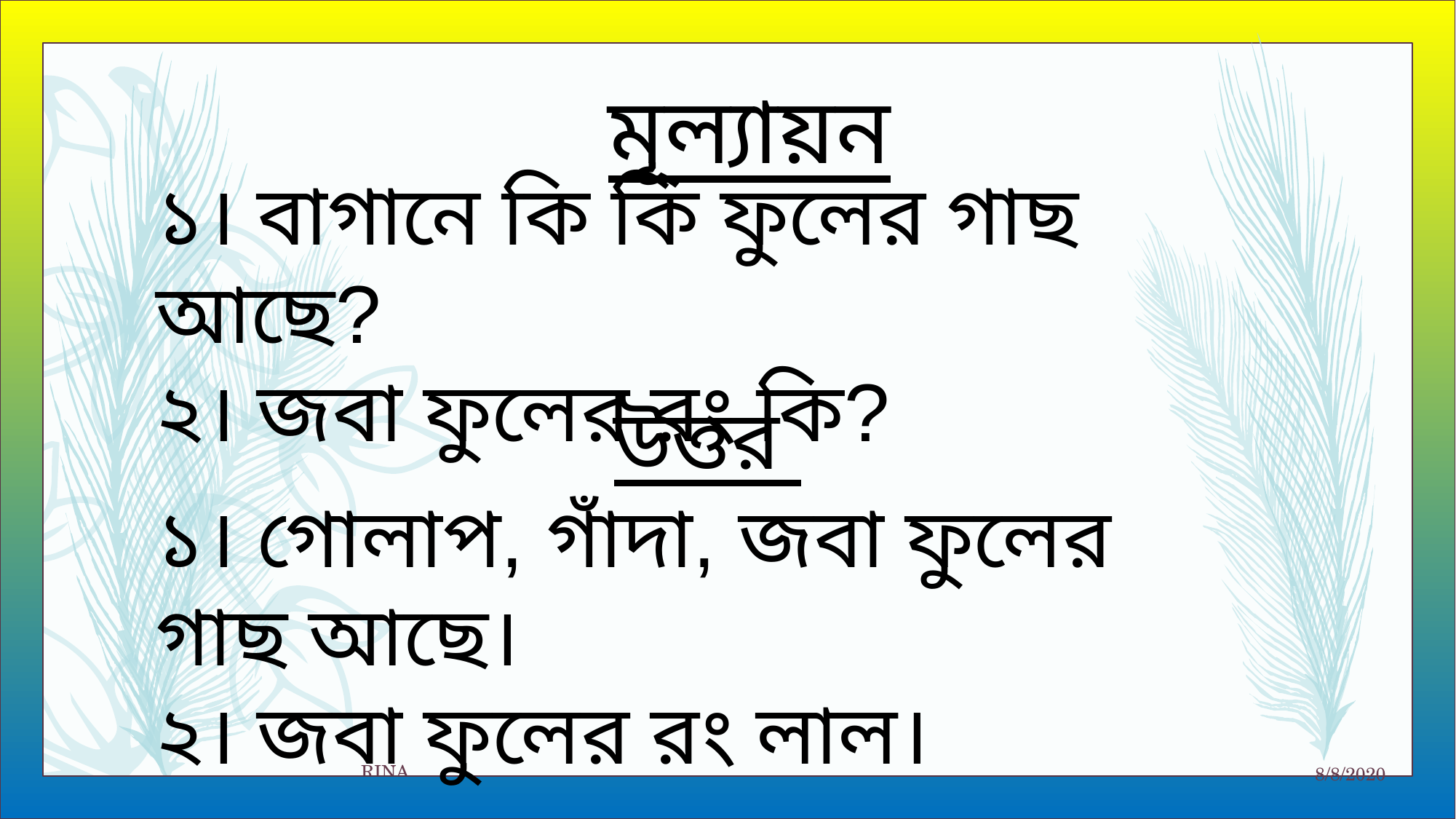

মূল্যায়ন
১। বাগানে কি কি ফুলের গাছ আছে?
২। জবা ফুলের রং কি?
উত্তর
১। গোলাপ, গাঁদা, জবা ফুলের গাছ আছে।
২। জবা ফুলের রং লাল।
RINA
8/8/2020